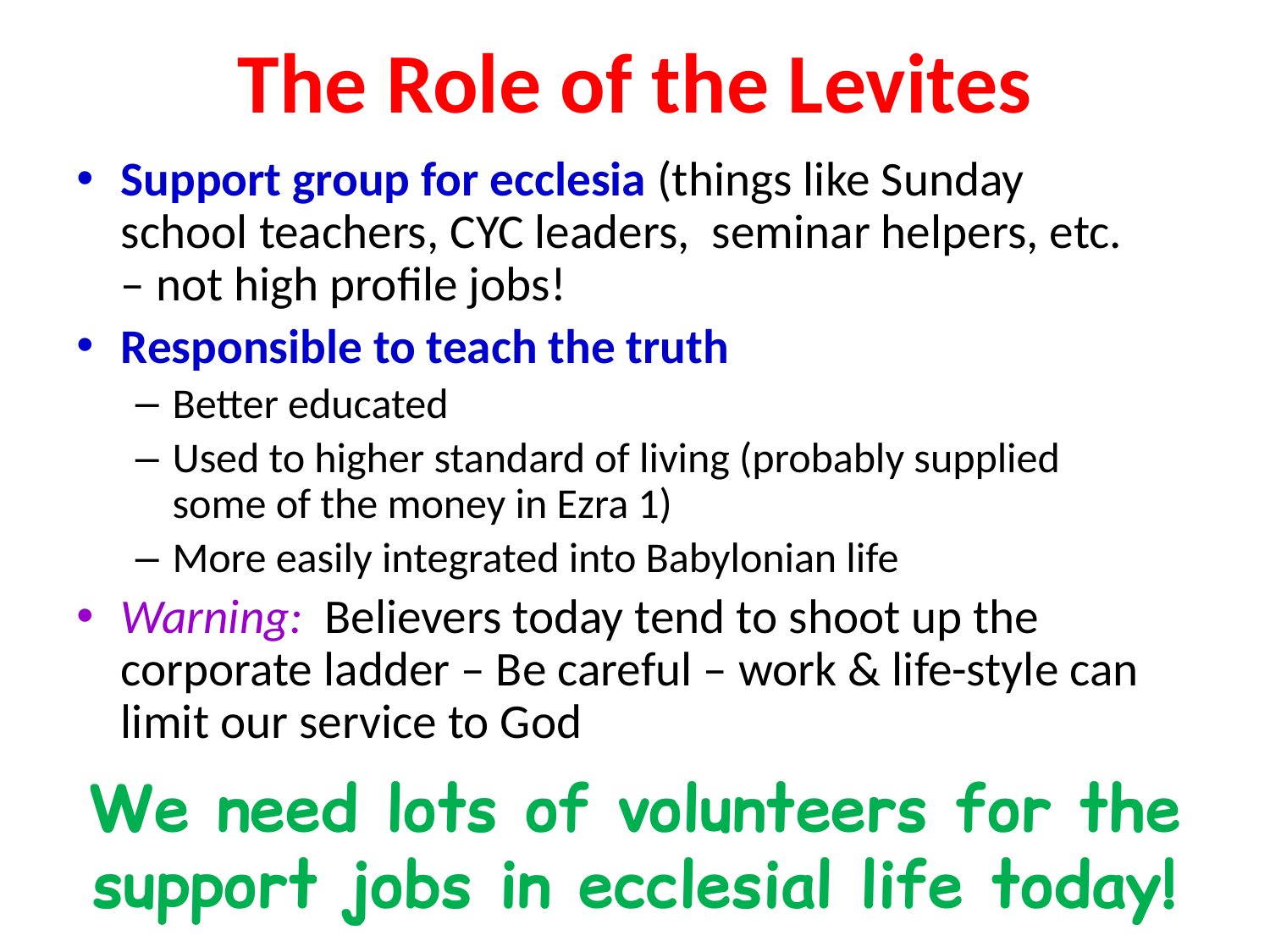

# The Role of the Levites
Support group for ecclesia (things like Sunday school teachers, CYC leaders,  seminar helpers, etc. – not high profile jobs!
Responsible to teach the truth
Better educated
Used to higher standard of living (probably supplied some of the money in Ezra 1)
More easily integrated into Babylonian life
Warning:  Believers today tend to shoot up the corporate ladder – Be careful – work & life-style can limit our service to God
We need lots of volunteers for the support jobs in ecclesial life today!